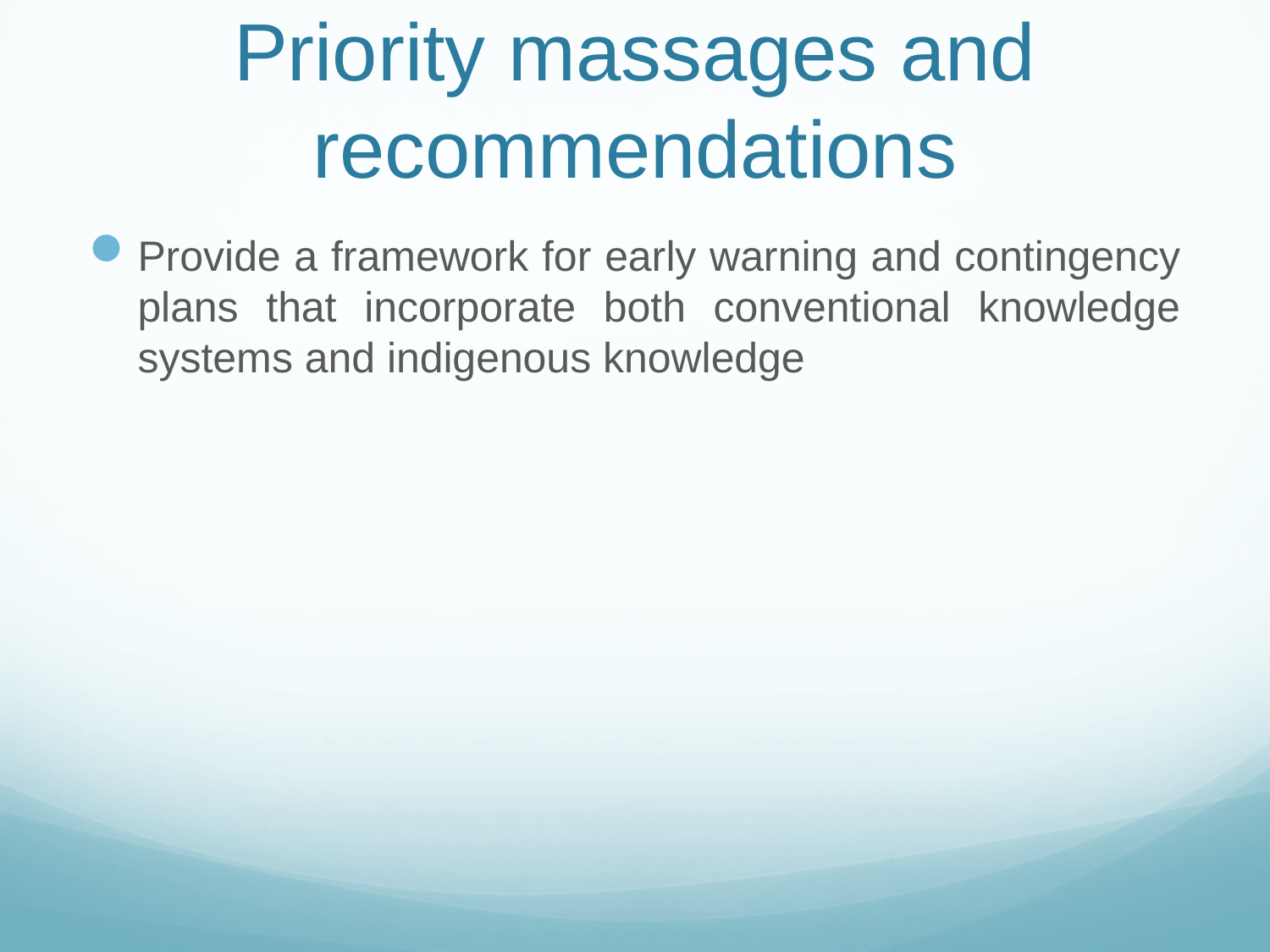

# Priority massages and recommendations
Provide a framework for early warning and contingency plans that incorporate both conventional knowledge systems and indigenous knowledge